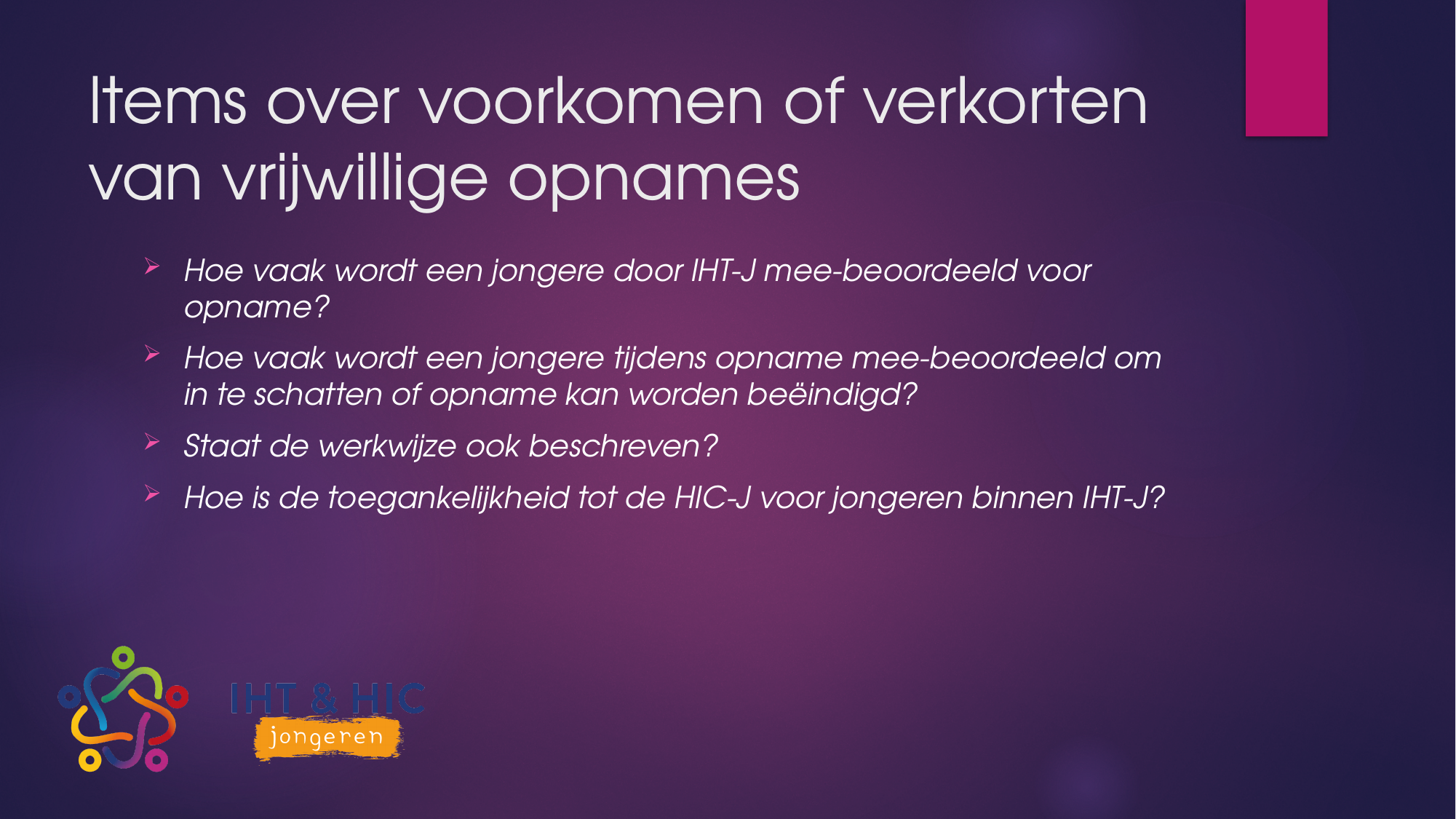

# Items over voorkomen of verkorten van vrijwillige opnames
Hoe vaak wordt een jongere door IHT-J mee-beoordeeld voor opname?
Hoe vaak wordt een jongere tijdens opname mee-beoordeeld om in te schatten of opname kan worden beëindigd?
Staat de werkwijze ook beschreven?
Hoe is de toegankelijkheid tot de HIC-J voor jongeren binnen IHT-J?